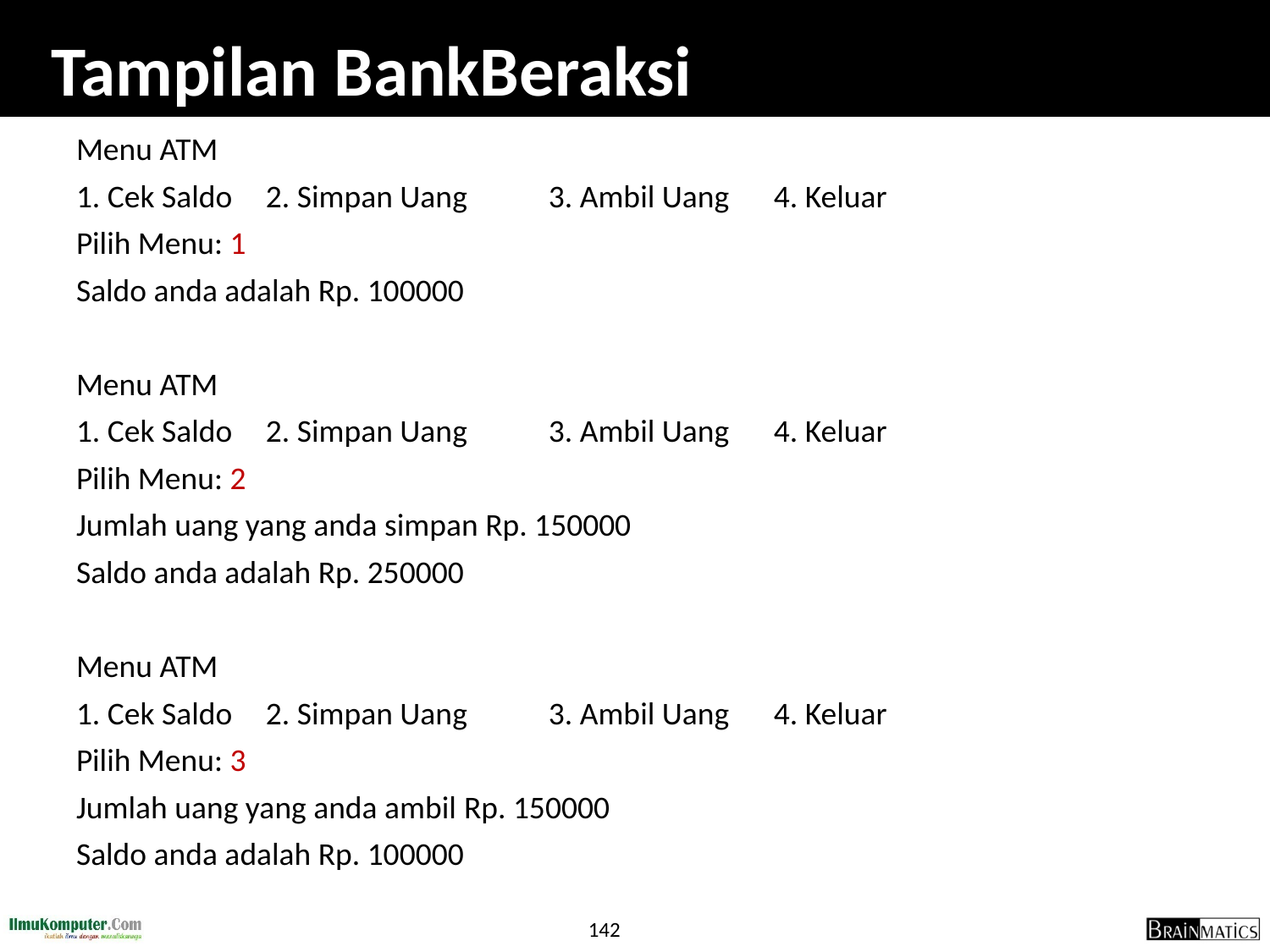

# Tampilan BankBeraksi
Menu ATM
1. Cek Saldo	  2. Simpan Uang	      3. Ambil Uang	  4. Keluar
Pilih Menu: 1
Saldo anda adalah Rp. 100000

Menu ATM
1. Cek Saldo	  2. Simpan Uang	      3. Ambil Uang	  4. Keluar
Pilih Menu: 2
Jumlah uang yang anda simpan Rp. 150000
Saldo anda adalah Rp. 250000

Menu ATM
1. Cek Saldo	  2. Simpan Uang	      3. Ambil Uang	  4. Keluar
Pilih Menu: 3
Jumlah uang yang anda ambil Rp. 150000
Saldo anda adalah Rp. 100000